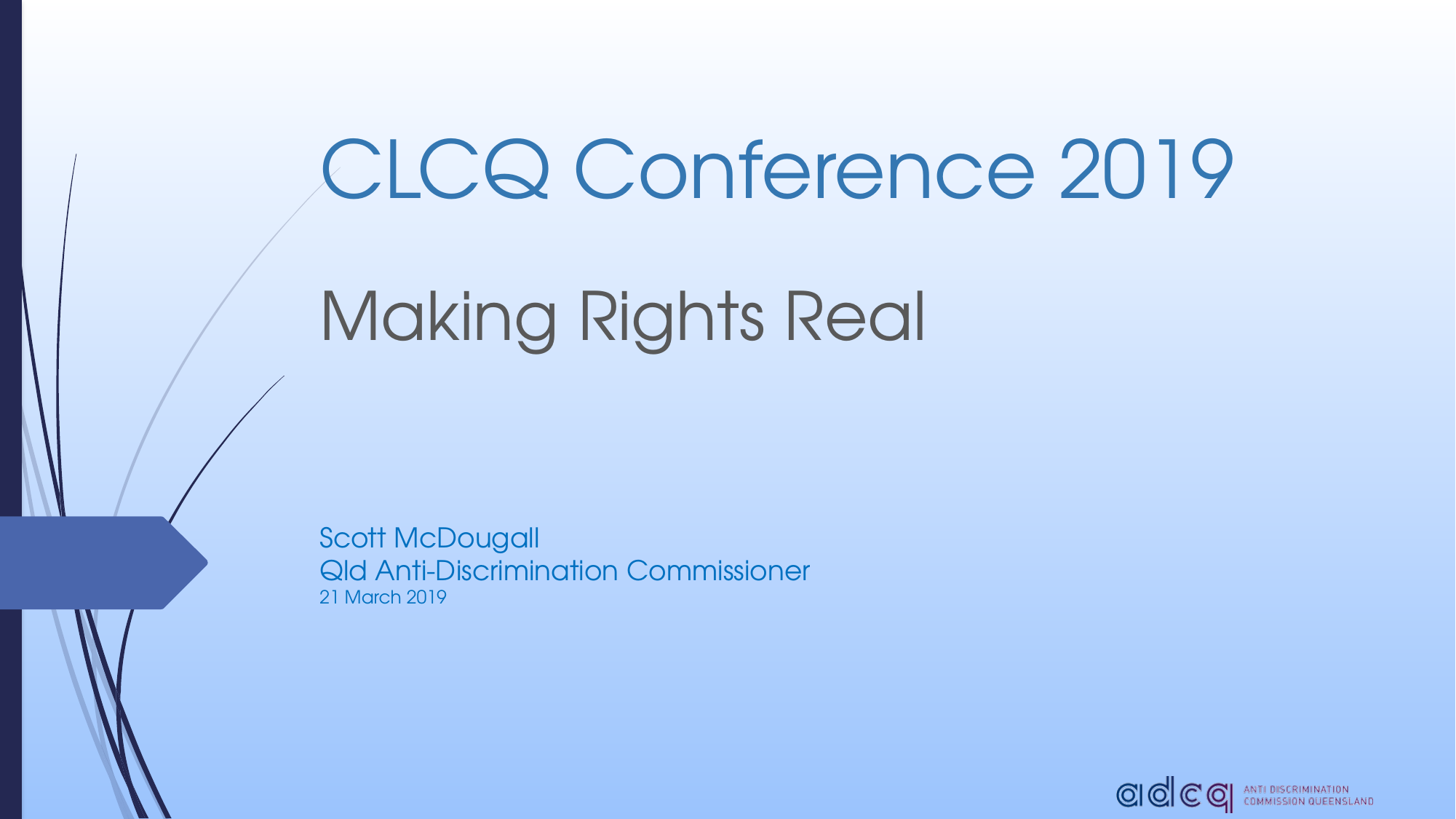

# CLCQ Conference 2019
Making Rights Real
Scott McDougall
Qld Anti-Discrimination Commissioner
21 March 2019